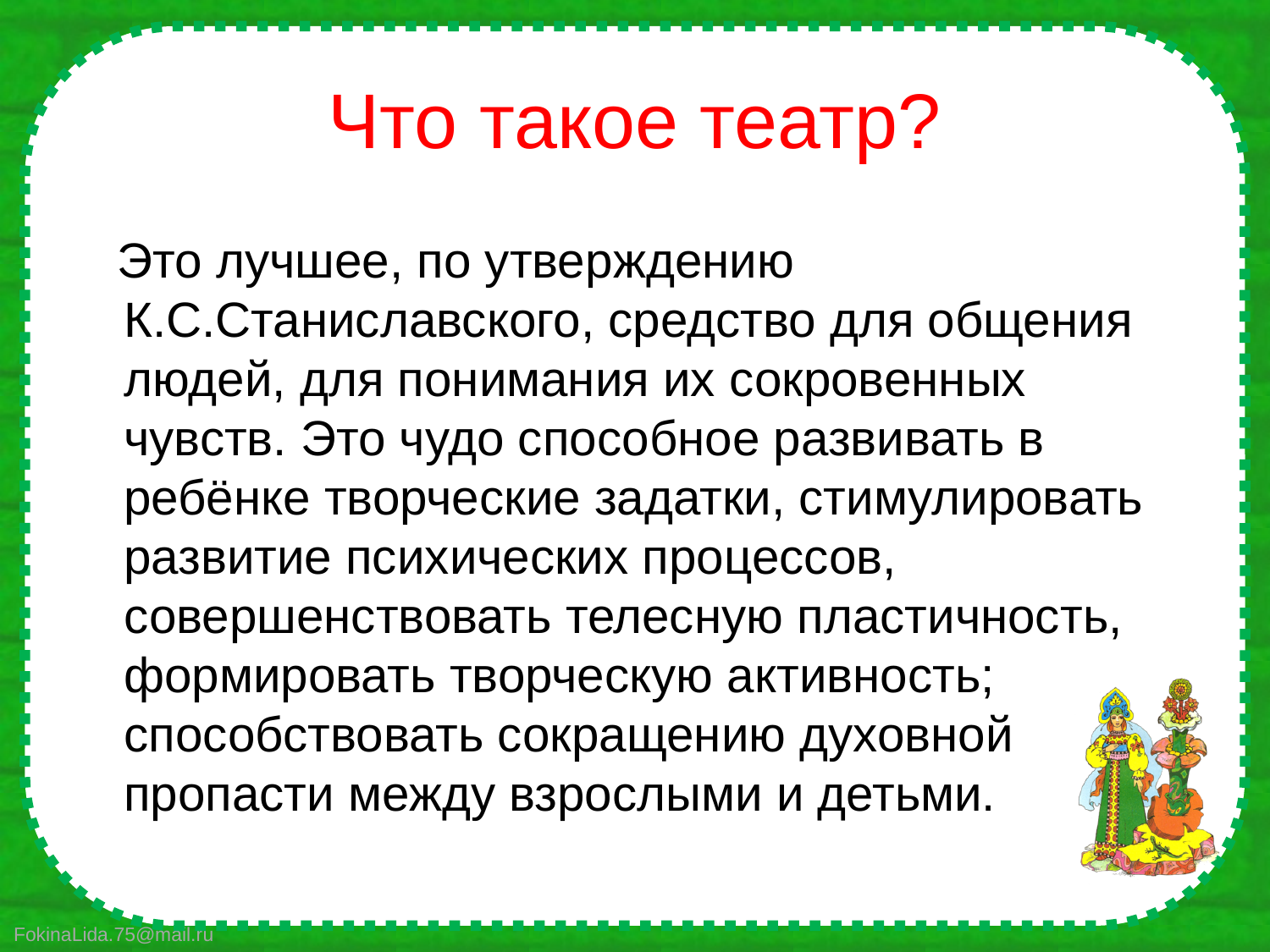

Что такое театр?
   Это лучшее, по утверждению К.С.Станиславского, средство для общения людей, для понимания их сокровенных чувств. Это чудо способное развивать в ребёнке творческие задатки, стимулировать развитие психических процессов, совершенствовать телесную пластичность, формировать творческую активность; способствовать сокращению духовной пропасти между взрослыми и детьми.